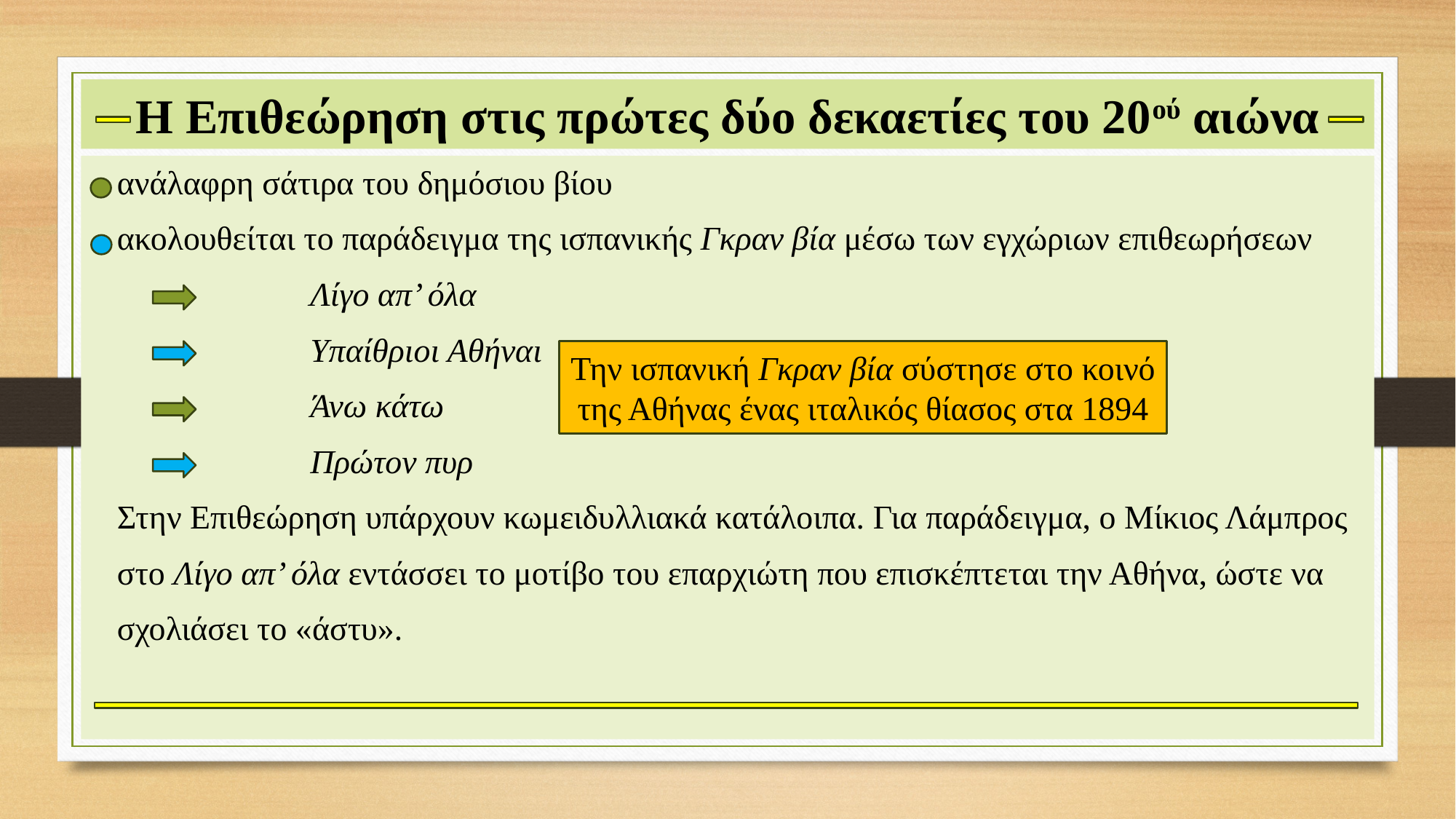

# Η Επιθεώρηση στις πρώτες δύο δεκαετίες του 20ού αιώνα

   ανάλαφρη σάτιρα του δημόσιου βίου
   ακολουθείται το παράδειγμα της ισπανικής Γκραν βία μέσω των εγχώριων επιθεωρήσεων
		Λίγο απ’ όλα
		Υπαίθριοι Αθήναι
		Άνω κάτω
		Πρώτον πυρ
   Στην Επιθεώρηση υπάρχουν κωμειδυλλιακά κατάλοιπα. Για παράδειγμα, ο Μίκιος Λάμπρος
   στο Λίγο απ’ όλα εντάσσει το μοτίβο του επαρχιώτη που επισκέπτεται την Αθήνα, ώστε να
   σχολιάσει το «άστυ».

Την ισπανική Γκραν βία σύστησε στο κοινό
της Αθήνας ένας ιταλικός θίασος στα 1894